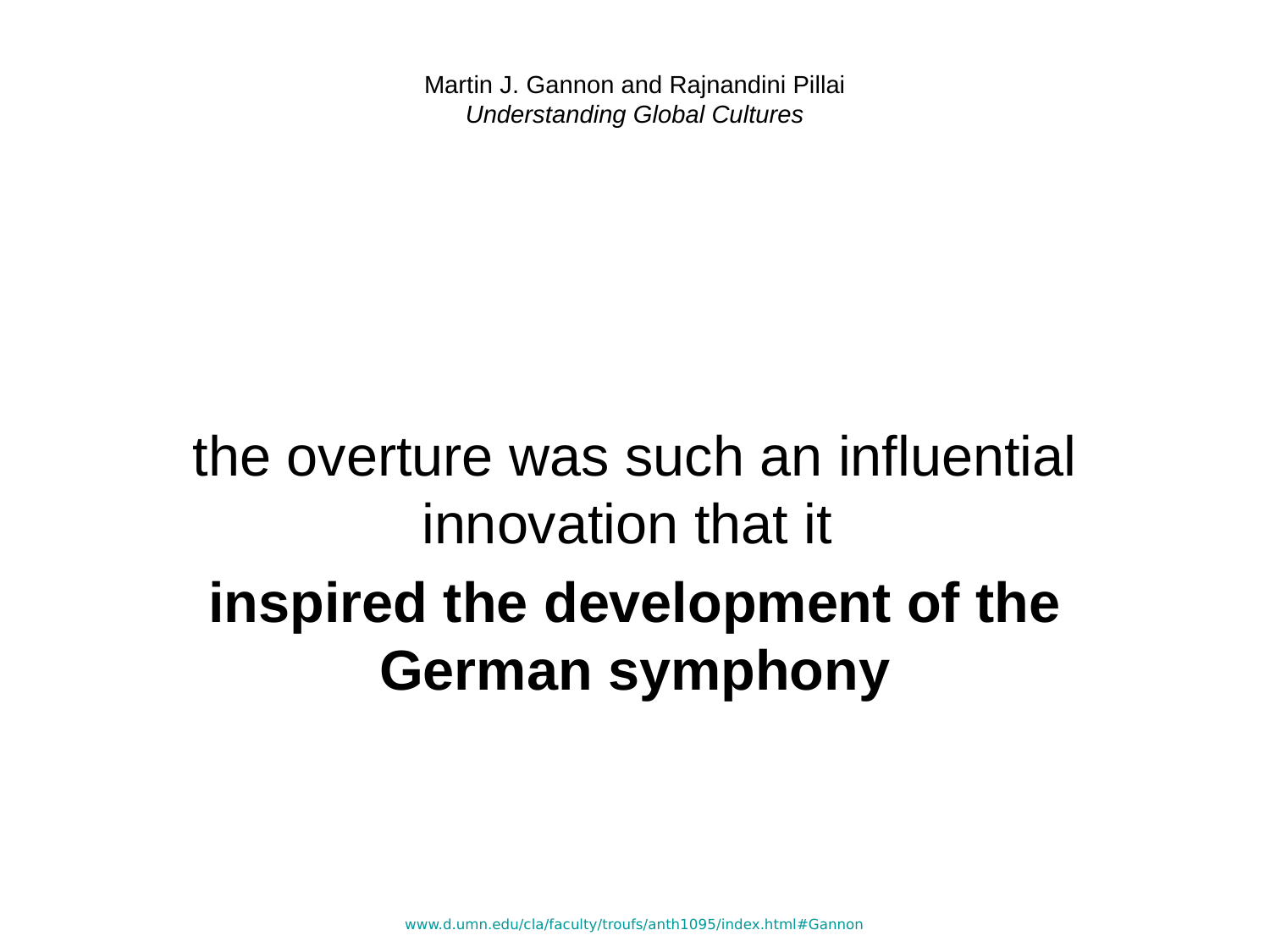

# Martin J. Gannon and Rajnandini Pillai Understanding Global Cultures
the overture was such an influential innovation that it
inspired the development of the German symphony
www.d.umn.edu/cla/faculty/troufs/anth1095/index.html#Gannon